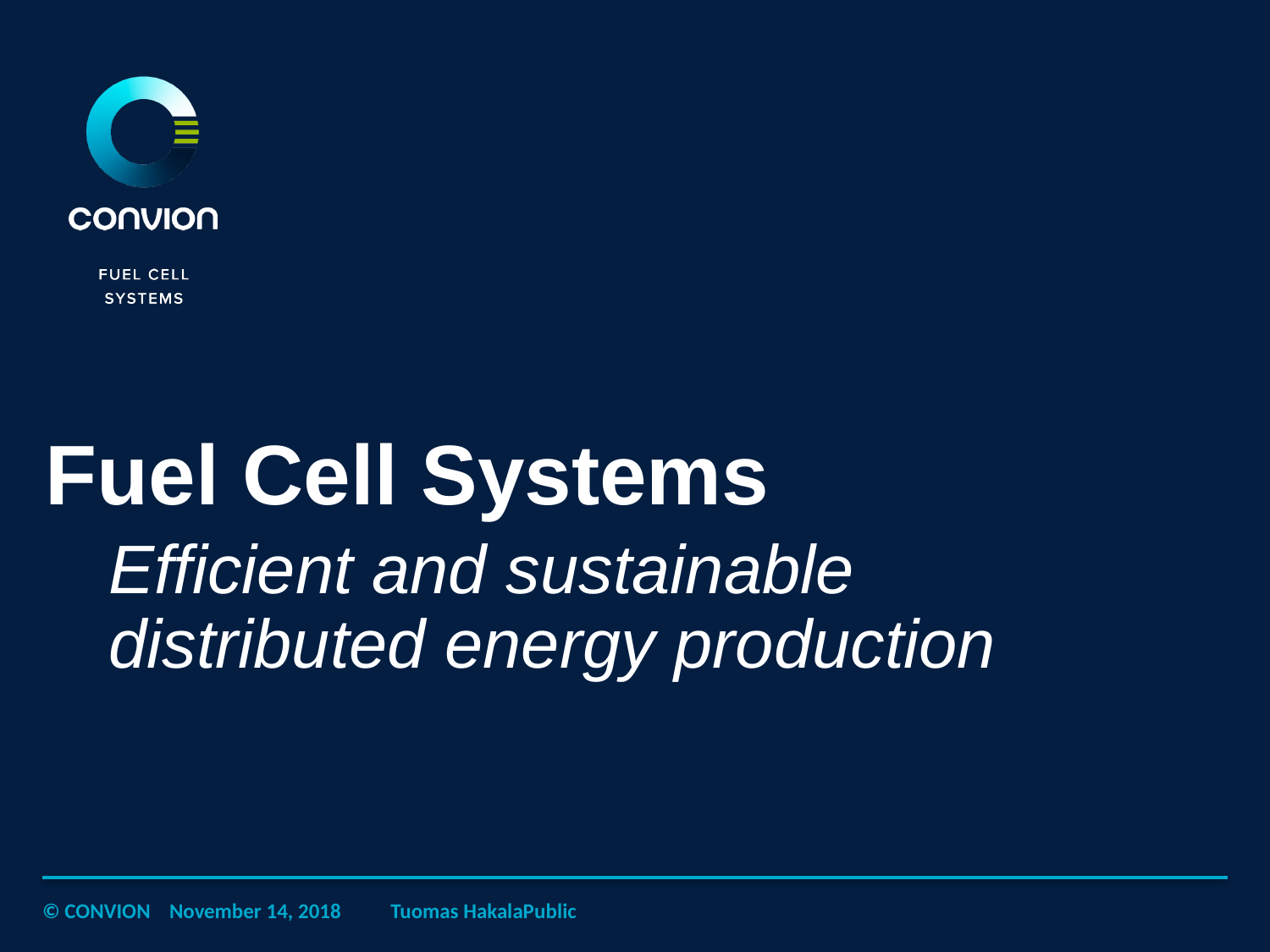

Fuel Cell Systems
Efficient and sustainable distributed energy production
© CONVION 	November 14, 2018
Tuomas Hakala	Public